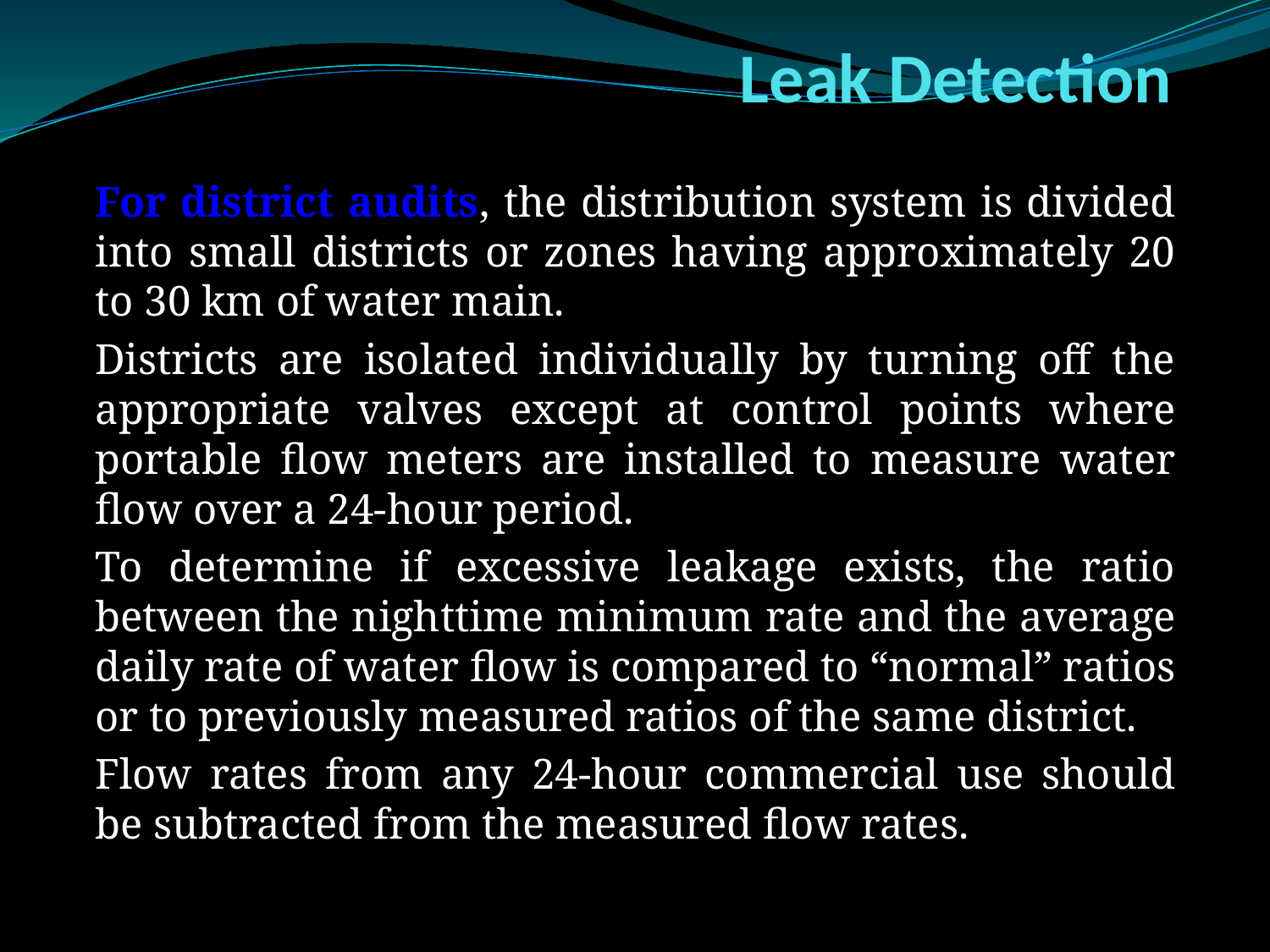

# Leak Detection
For district audits, the distribution system is divided into small districts or zones having approximately 20 to 30 km of water main.
Districts are isolated individually by turning off the appropriate valves except at control points where portable flow meters are installed to measure water flow over a 24-hour period.
To determine if excessive leakage exists, the ratio between the nighttime minimum rate and the average daily rate of water flow is compared to “normal” ratios or to previously measured ratios of the same district.
Flow rates from any 24-hour commercial use should be subtracted from the measured flow rates.